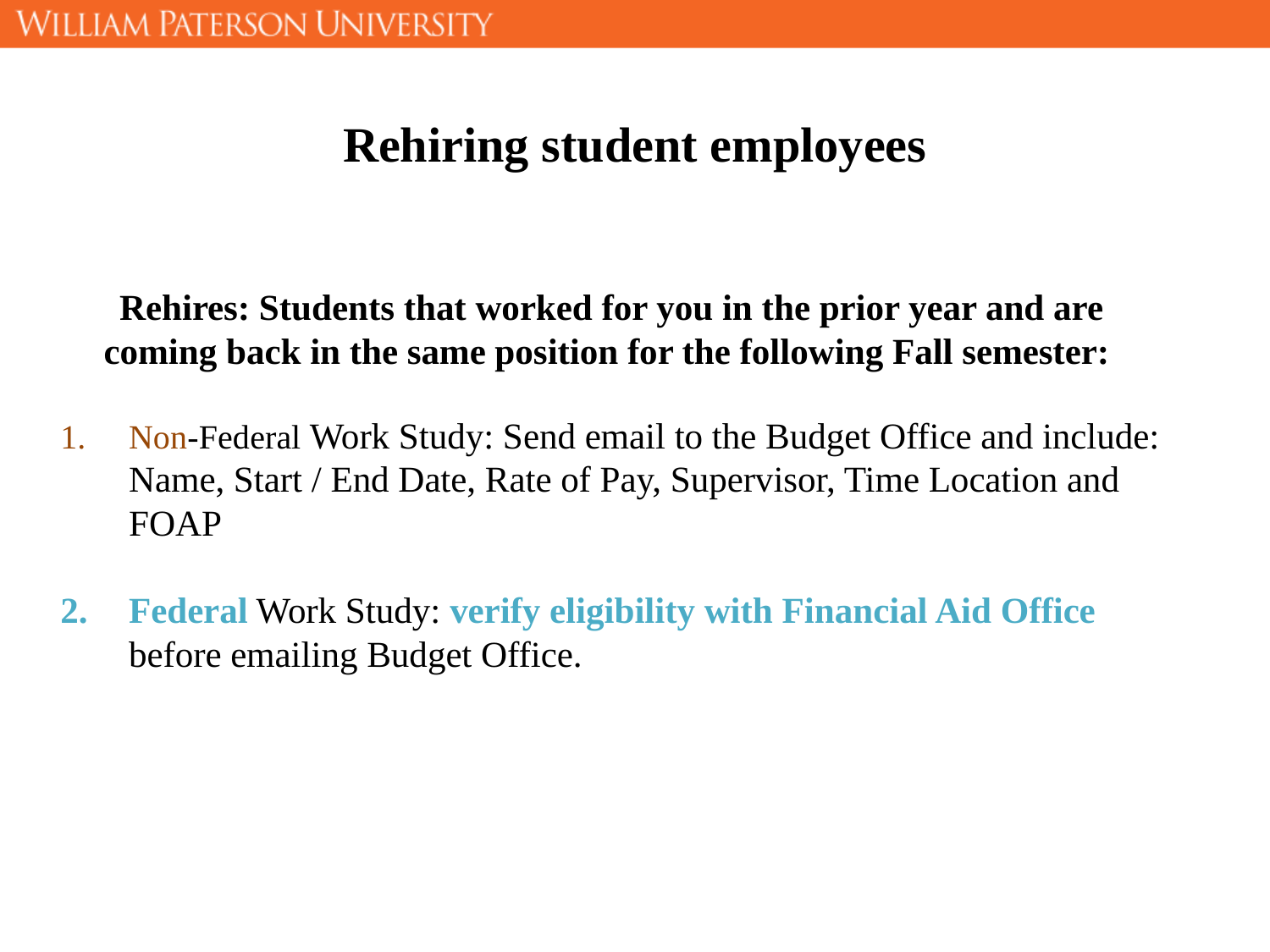

Rehiring student employees
Rehires: Students that worked for you in the prior year and are coming back in the same position for the following Fall semester:

Non-Federal Work Study: Send email to the Budget Office and include: Name, Start / End Date, Rate of Pay, Supervisor, Time Location and FOAP

Federal Work Study: verify eligibility with Financial Aid Office before emailing Budget Office.